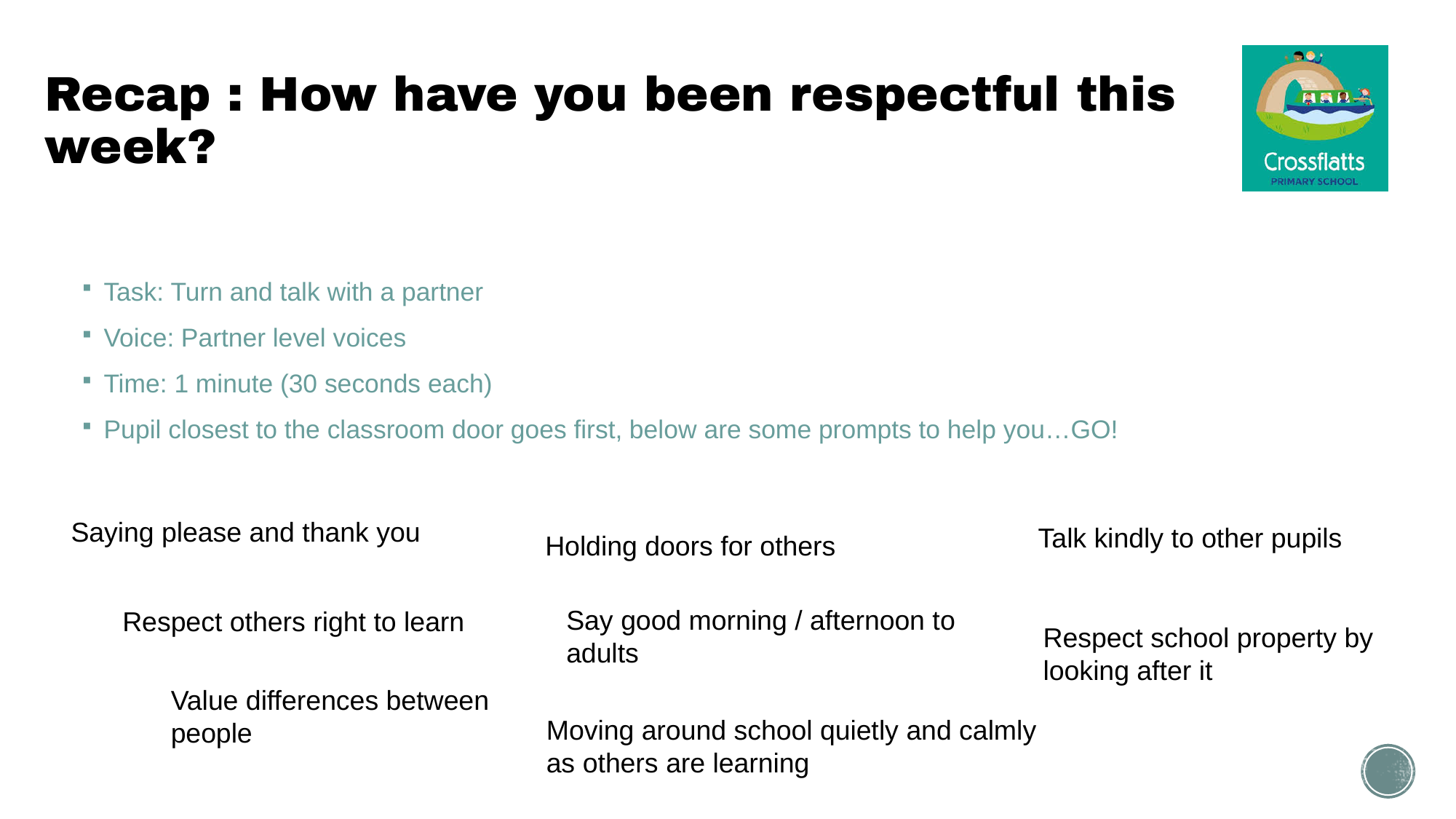

# Recap : How have you been respectful this week?
Task: Turn and talk with a partner
Voice: Partner level voices
Time: 1 minute (30 seconds each)
Pupil closest to the classroom door goes first, below are some prompts to help you…GO!

Saying please and thank you
Talk kindly to other pupils
Holding doors for others
Say good morning / afternoon to adults
Respect others right to learn
Respect school property by looking after it
Value differences between people
Moving around school quietly and calmly as others are learning